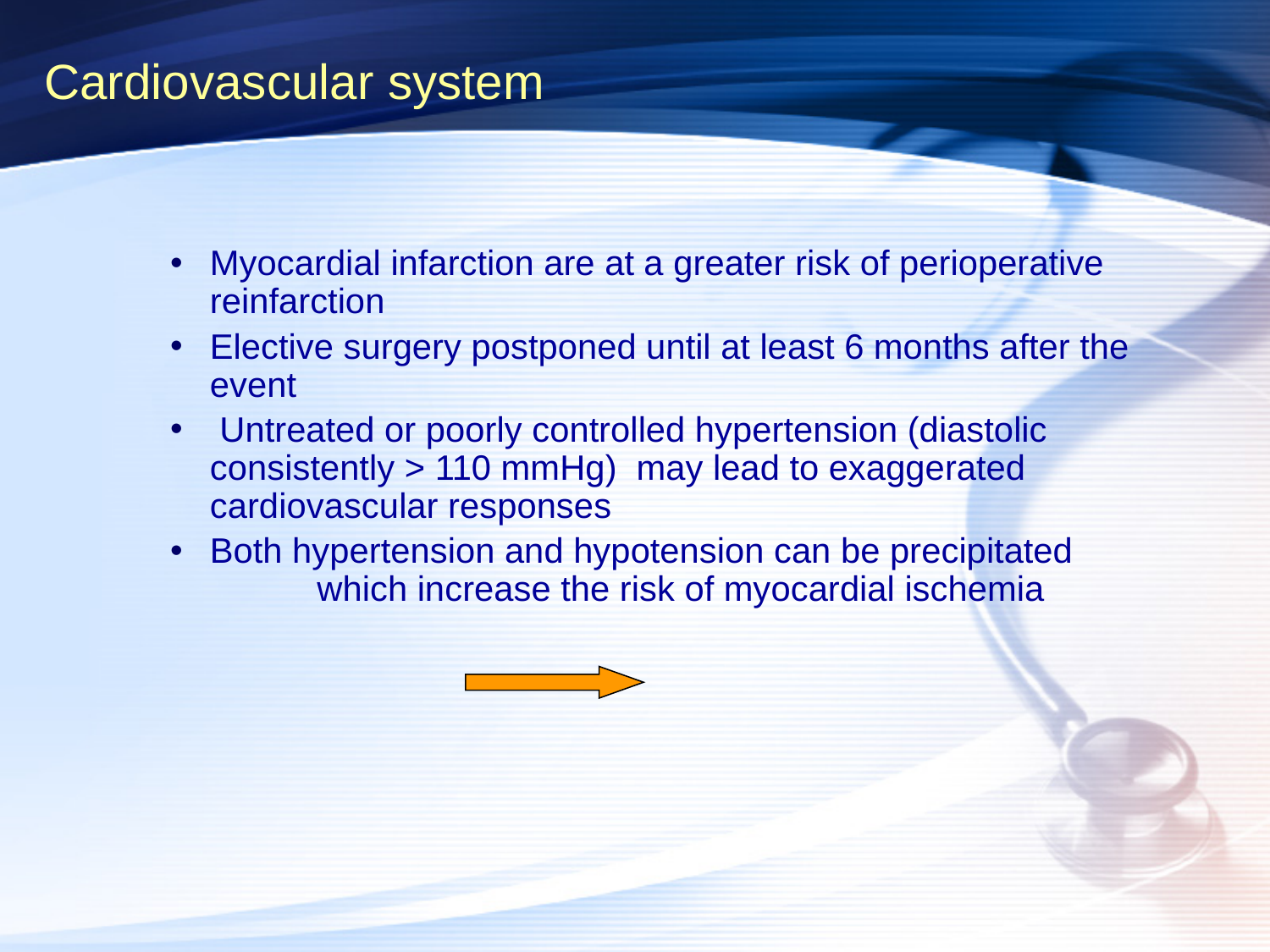

# Cardiovascular system
Myocardial infarction are at a greater risk of perioperative reinfarction
Elective surgery postponed until at least 6 months after the event
 Untreated or poorly controlled hypertension (diastolic consistently > 110 mmHg)  may lead to exaggerated cardiovascular responses
Both hypertension and hypotension can be precipitated                   which increase the risk of myocardial ischemia